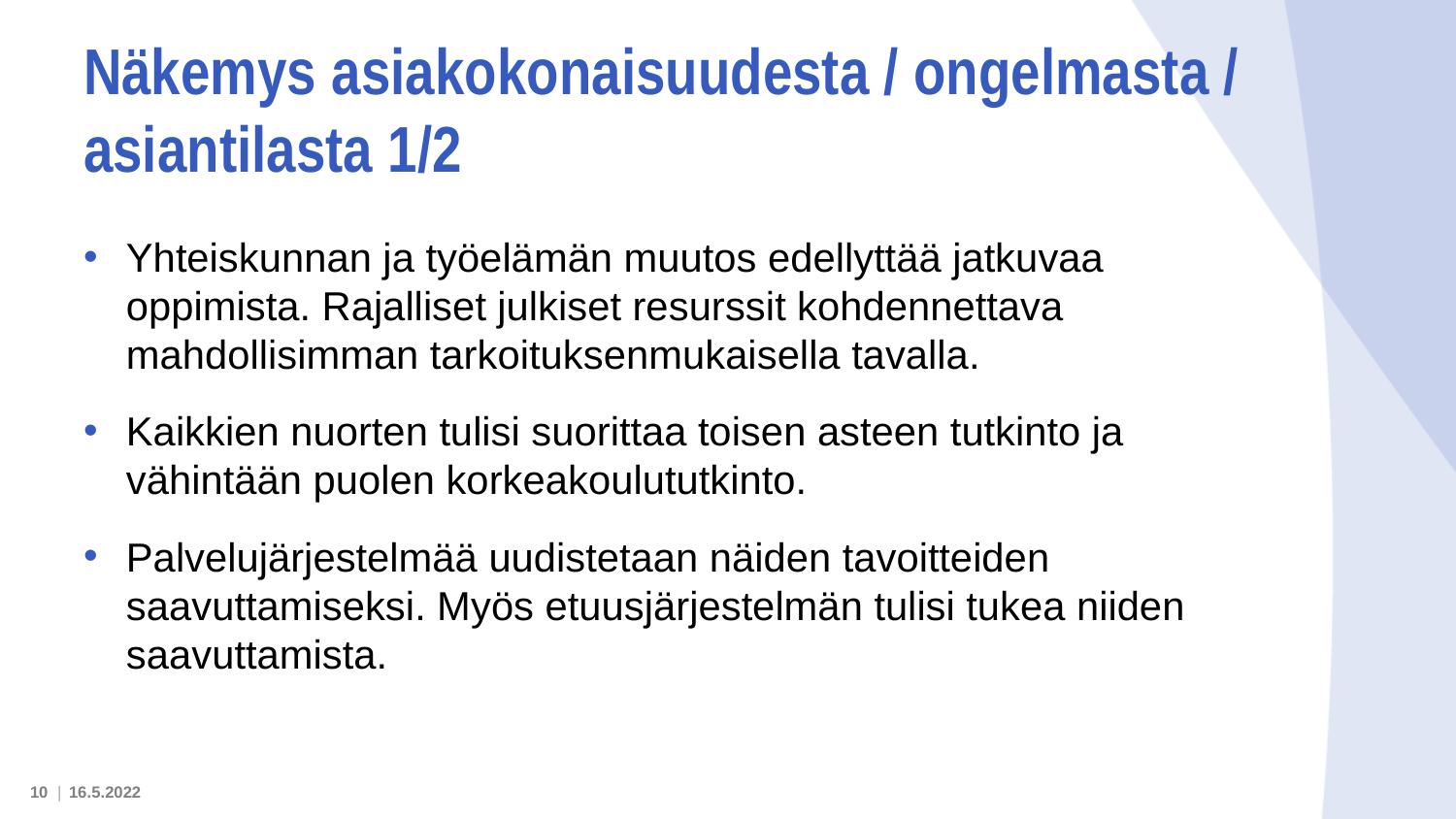

# Näkemys asiakokonaisuudesta / ongelmasta / asiantilasta 1/2
Yhteiskunnan ja työelämän muutos edellyttää jatkuvaa oppimista. Rajalliset julkiset resurssit kohdennettava mahdollisimman tarkoituksenmukaisella tavalla.
Kaikkien nuorten tulisi suorittaa toisen asteen tutkinto ja vähintään puolen korkeakoulututkinto.
Palvelujärjestelmää uudistetaan näiden tavoitteiden saavuttamiseksi. Myös etuusjärjestelmän tulisi tukea niiden saavuttamista.
10  |
16.5.2022